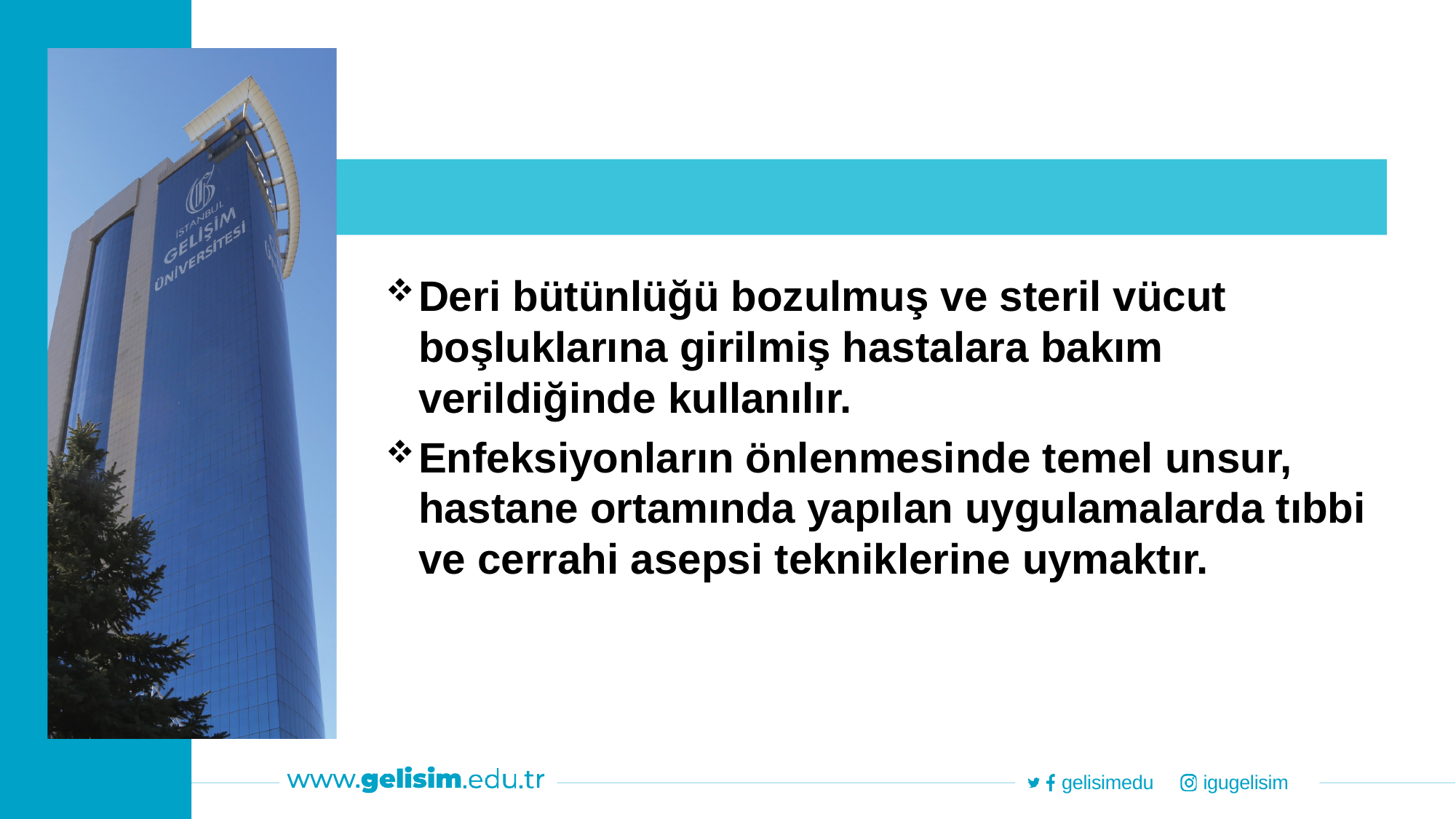

Deri bütünlüğü bozulmuş ve steril vücut boşluklarına girilmiş hastalara bakım verildiğinde kullanılır.
Enfeksiyonların önlenmesinde temel unsur, hastane ortamında yapılan uygulamalarda tıbbi ve cerrahi asepsi tekniklerine uymaktır.